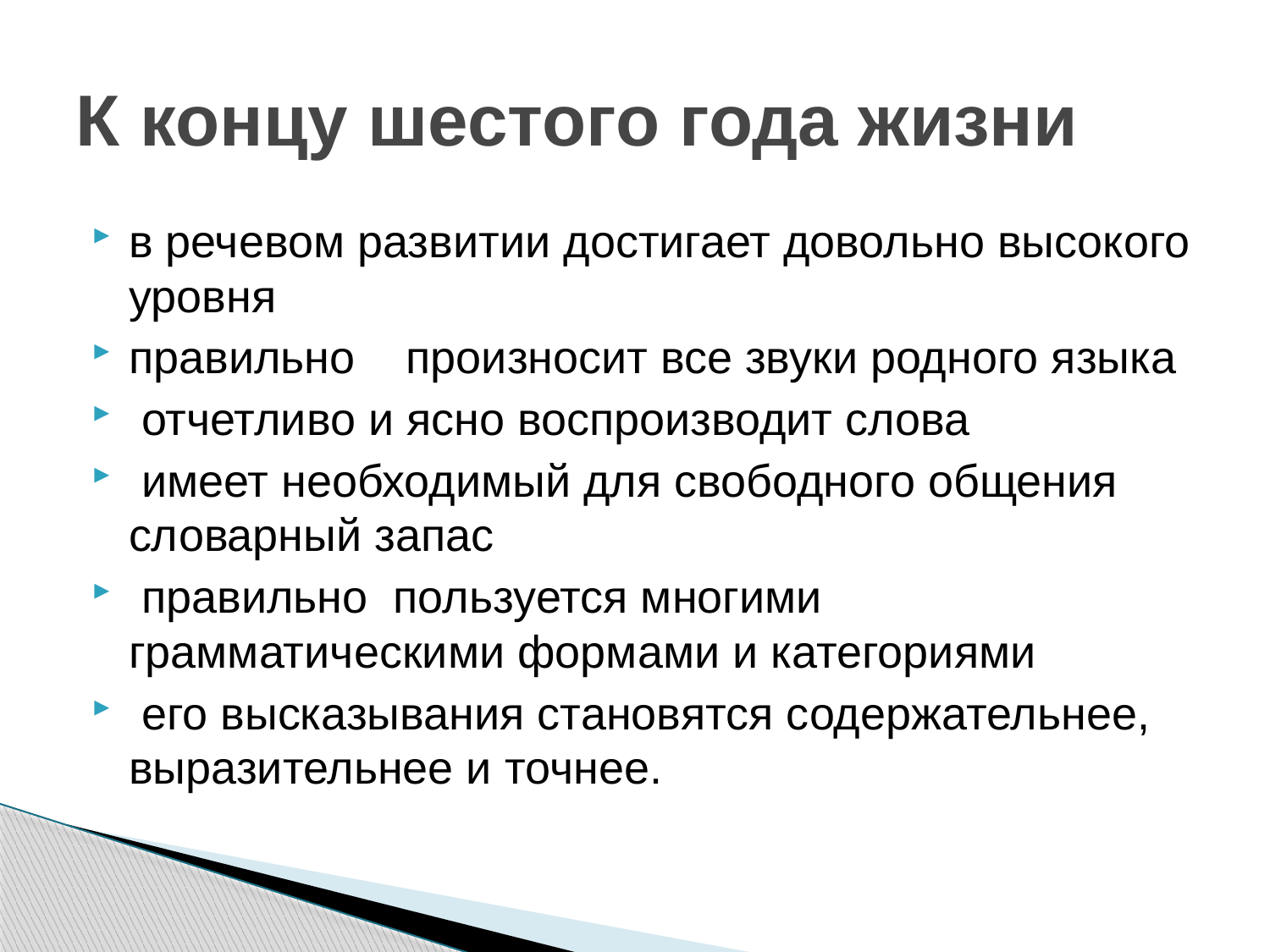

# К концу шестого года жизни
в речевом развитии достигает довольно высокого уровня
правильно    произносит все звуки родного языка
 отчетливо и ясно воспроизводит слова
 имеет необходимый для свободного общения словарный запас
 правильно  пользуется многими грамматическими формами и категориями
 его высказывания становятся содержательнее, выразительнее и точнее.